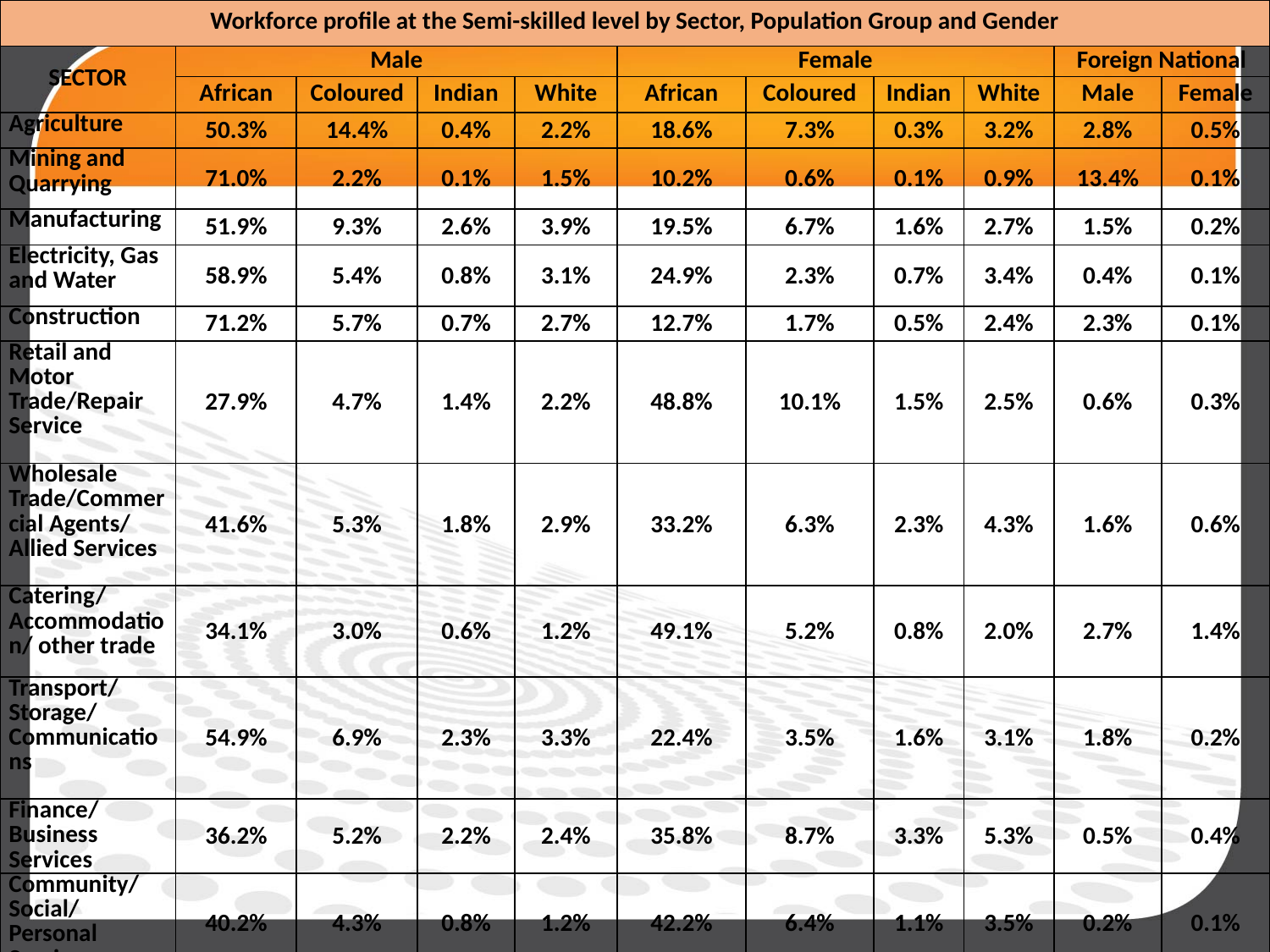

| Workforce profile at the Semi-skilled level by Sector, Population Group and Gender |  |  |  |  |  |  |  |  |  |  |
| --- | --- | --- | --- | --- | --- | --- | --- | --- | --- | --- |
| SECTOR | Male |  |  |  | Female |  |  |  | Foreign National |  |
|  | African | Coloured | Indian | White | African | Coloured | Indian | White | Male | Female |
| Agriculture | 50.3% | 14.4% | 0.4% | 2.2% | 18.6% | 7.3% | 0.3% | 3.2% | 2.8% | 0.5% |
| Mining and Quarrying | 71.0% | 2.2% | 0.1% | 1.5% | 10.2% | 0.6% | 0.1% | 0.9% | 13.4% | 0.1% |
| Manufacturing | 51.9% | 9.3% | 2.6% | 3.9% | 19.5% | 6.7% | 1.6% | 2.7% | 1.5% | 0.2% |
| Electricity, Gas and Water | 58.9% | 5.4% | 0.8% | 3.1% | 24.9% | 2.3% | 0.7% | 3.4% | 0.4% | 0.1% |
| Construction | 71.2% | 5.7% | 0.7% | 2.7% | 12.7% | 1.7% | 0.5% | 2.4% | 2.3% | 0.1% |
| Retail and Motor Trade/Repair Service | 27.9% | 4.7% | 1.4% | 2.2% | 48.8% | 10.1% | 1.5% | 2.5% | 0.6% | 0.3% |
| Wholesale Trade/Commercial Agents/ Allied Services | 41.6% | 5.3% | 1.8% | 2.9% | 33.2% | 6.3% | 2.3% | 4.3% | 1.6% | 0.6% |
| Catering/ Accommodation/ other trade | 34.1% | 3.0% | 0.6% | 1.2% | 49.1% | 5.2% | 0.8% | 2.0% | 2.7% | 1.4% |
| Transport/ Storage/ Communications | 54.9% | 6.9% | 2.3% | 3.3% | 22.4% | 3.5% | 1.6% | 3.1% | 1.8% | 0.2% |
| Finance/Business Services | 36.2% | 5.2% | 2.2% | 2.4% | 35.8% | 8.7% | 3.3% | 5.3% | 0.5% | 0.4% |
| Community/ Social/Personal Services | 40.2% | 4.3% | 0.8% | 1.2% | 42.2% | 6.4% | 1.1% | 3.5% | 0.2% | 0.1% |